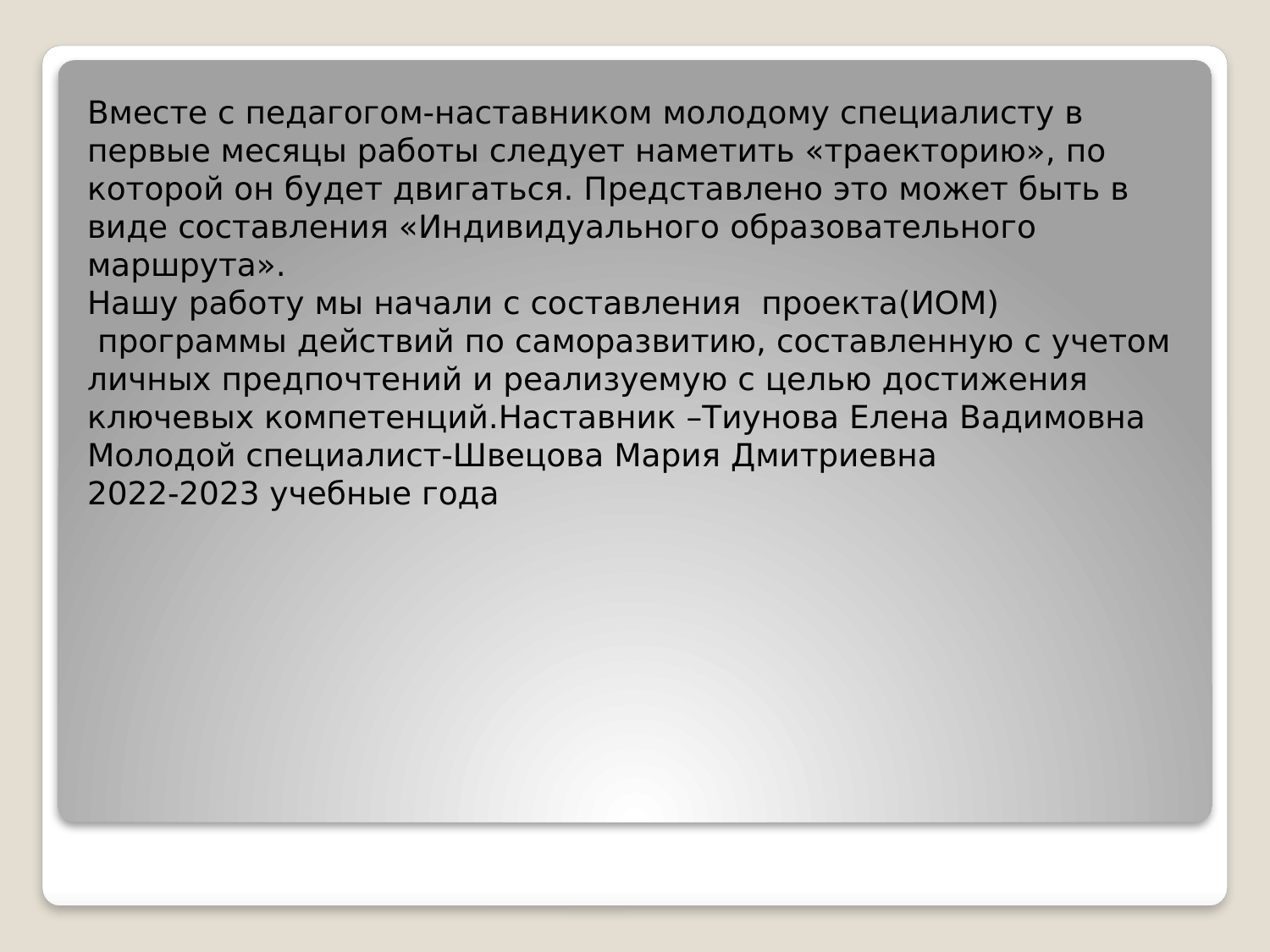

Вместе с педагогом-наставником молодому специалисту в первые месяцы работы следует наметить «траекторию», по которой он будет двигаться. Представлено это может быть в виде составления «Индивидуального образовательного маршрута».
Нашу работу мы начали с составления  проекта(ИОМ)
 программы действий по саморазвитию, составленную с учетом личных предпочтений и реализуемую с целью достижения ключевых компетенций.Наставник –Тиунова Елена Вадимовна
Молодой специалист-Швецова Мария Дмитриевна
2022-2023 учебные года

#